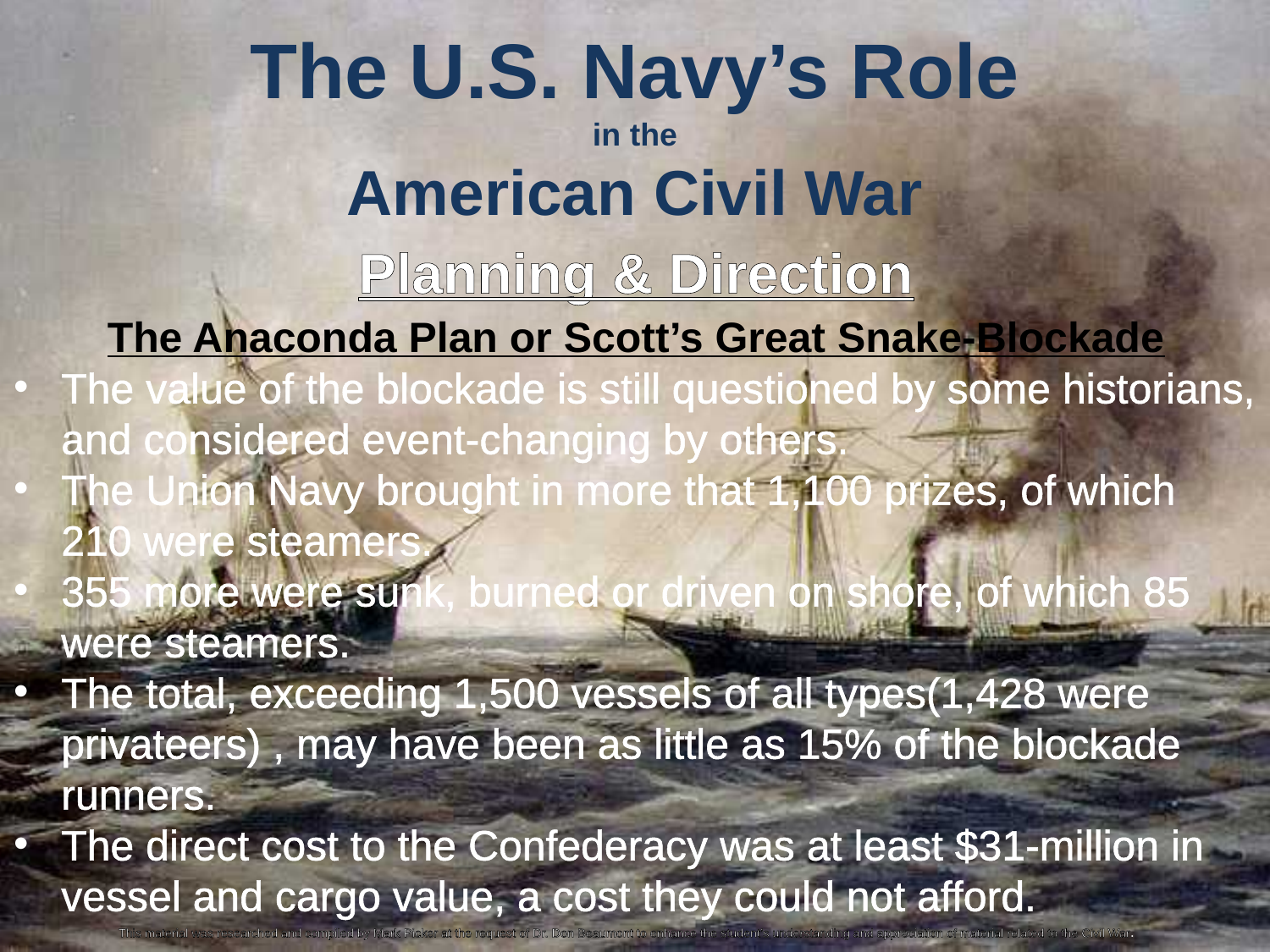

The U.S. Navy’s Role
in the
American Civil War
Planning & Direction
The Anaconda Plan or Scott’s Great Snake-Blockade
The value of the blockade is still questioned by some historians, and considered event-changing by others.
The Union Navy brought in more that 1,100 prizes, of which 210 were steamers.
355 more were sunk, burned or driven on shore, of which 85 were steamers.
The total, exceeding 1,500 vessels of all types(1,428 were privateers) , may have been as little as 15% of the blockade runners.
The direct cost to the Confederacy was at least $31-million in vessel and cargo value, a cost they could not afford.
This material was researched and compiled by Mark Picker at the request of Dr. Don Beaumont to enhance the student’s understanding and appreciation of material related to the Civil War.